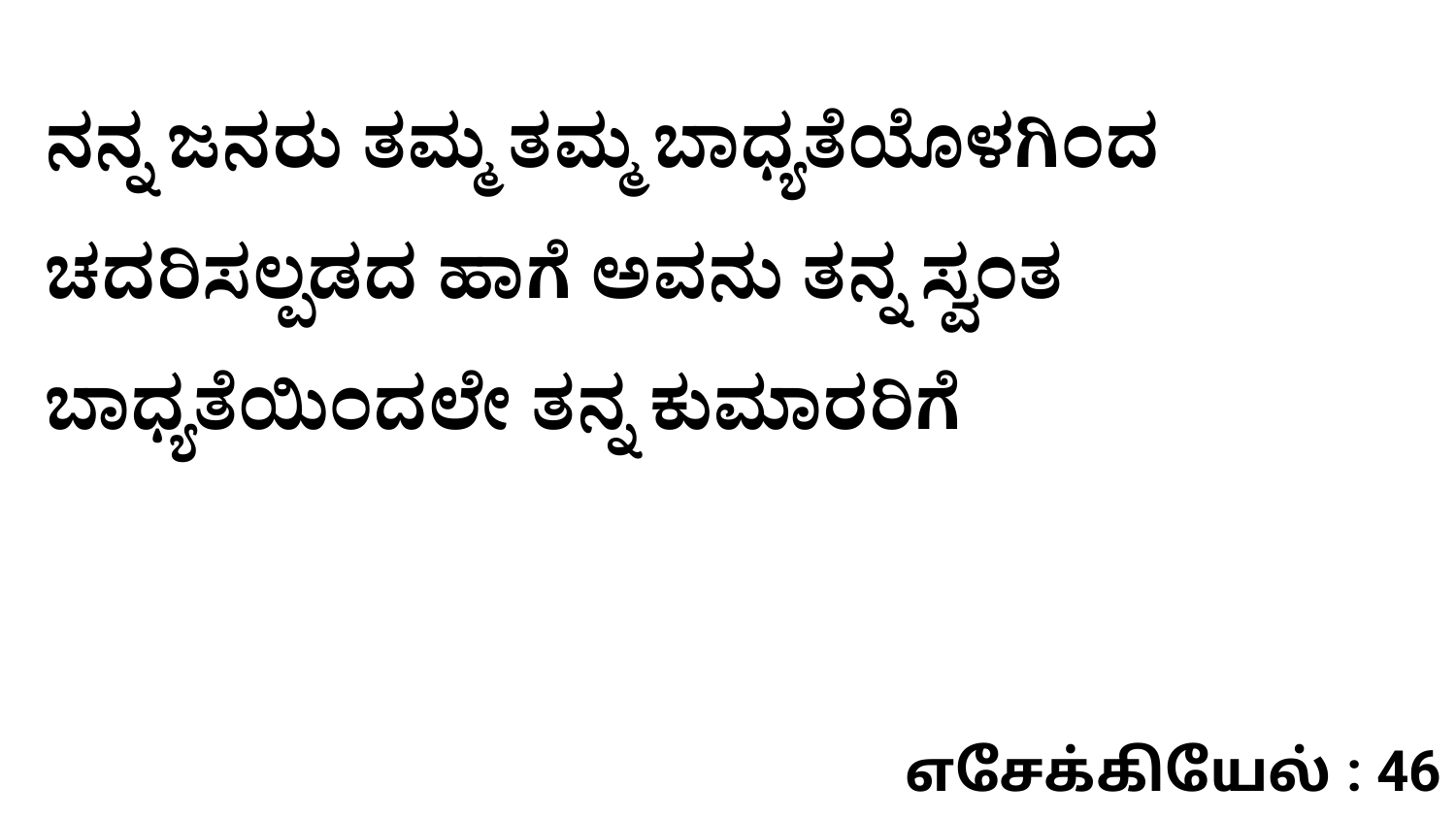

ನನ್ನ ಜನರು ತಮ್ಮ ತಮ್ಮ ಬಾಧ್ಯತೆಯೊಳಗಿಂದ ಚದರಿಸಲ್ಪಡದ ಹಾಗೆ ಅವನು ತನ್ನ ಸ್ವಂತ ಬಾಧ್ಯತೆಯಿಂದಲೇ ತನ್ನ ಕುಮಾರರಿಗೆ
எசேக்கியேல் : 46